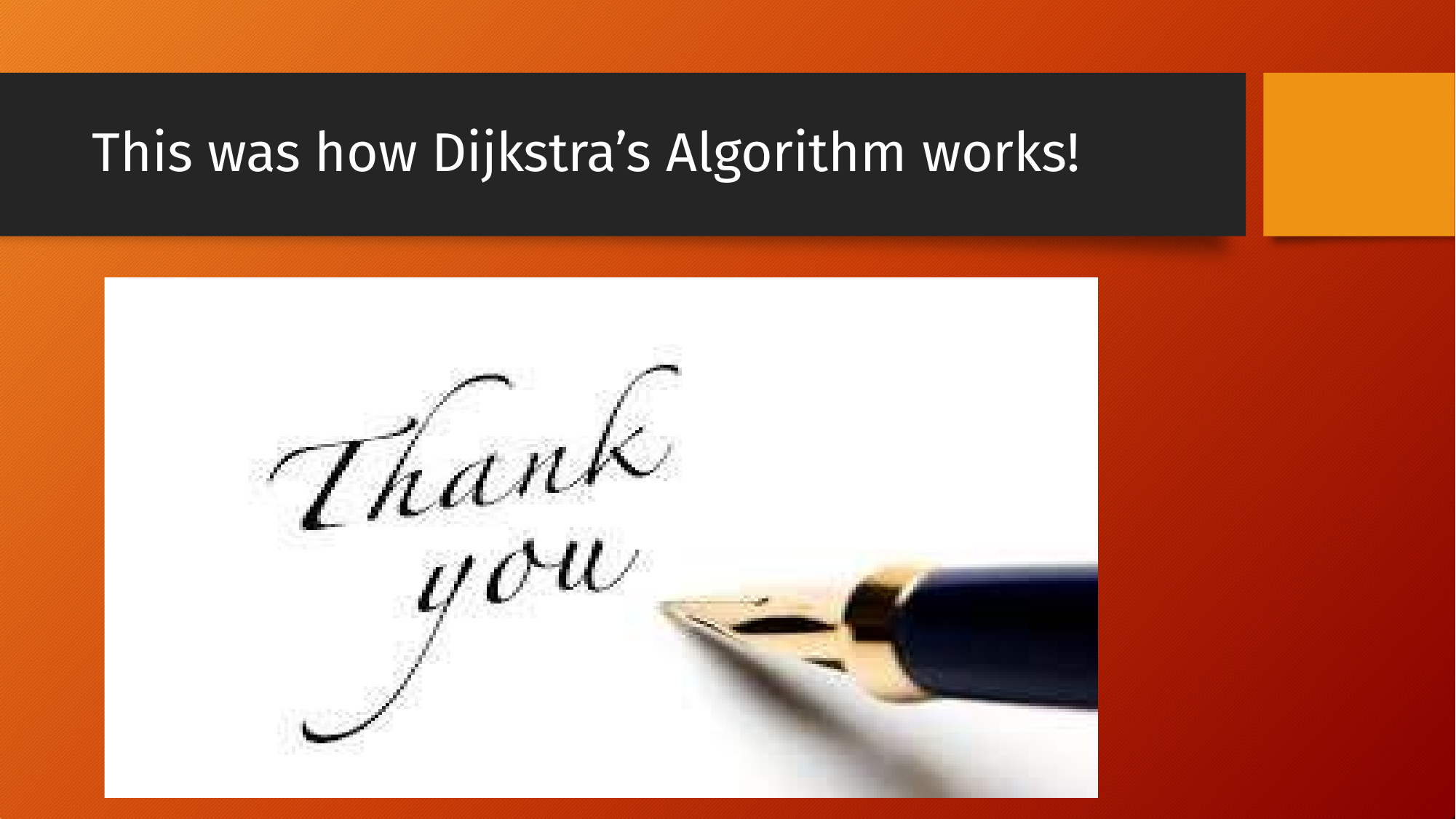

# This was how Dijkstra’s Algorithm works!